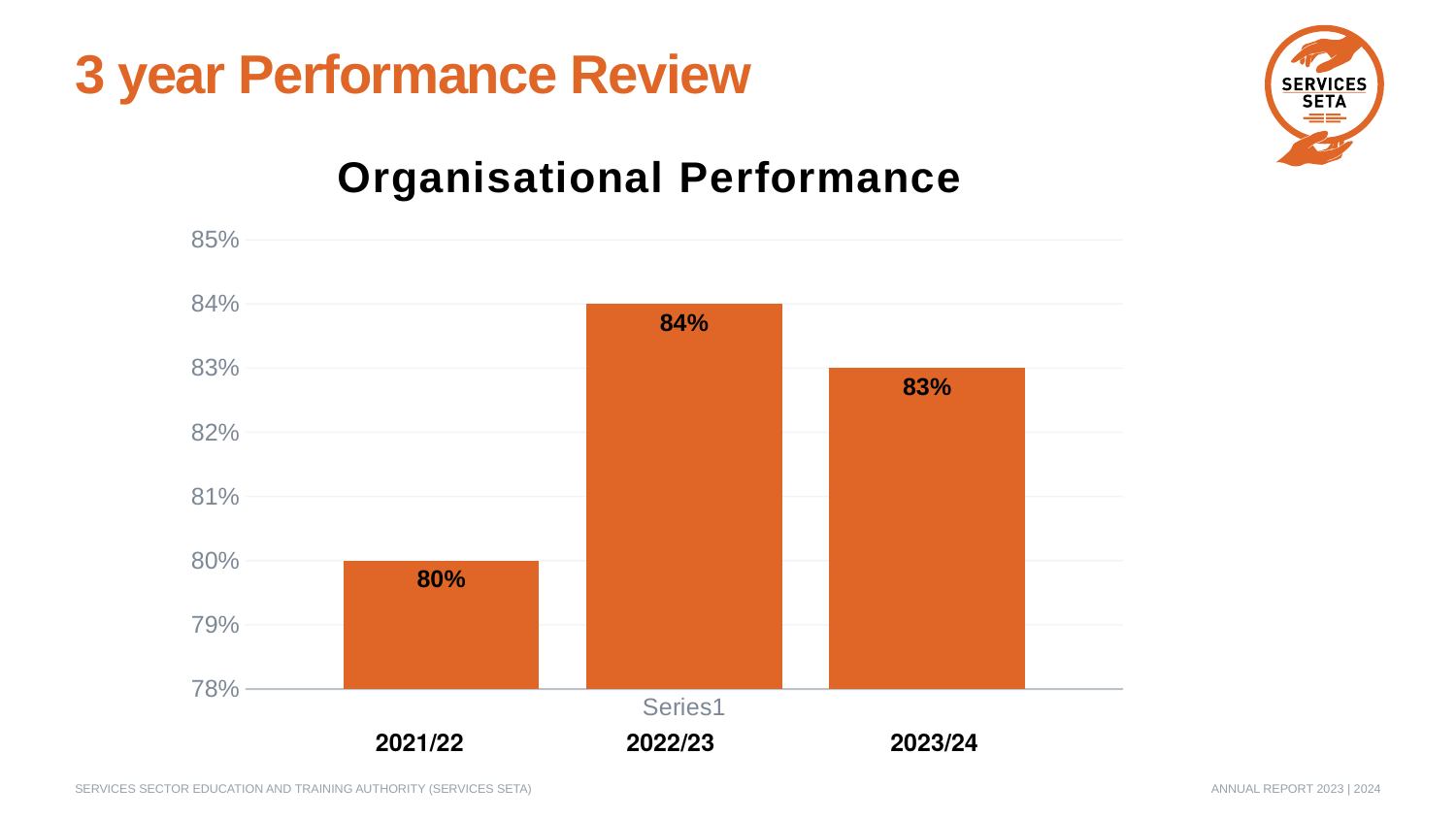

# 3 year Performance Review

### Chart: Organisational Performance

| Category | 2021/22 | 2022/23 | 2023/24 |
|---|---|---|---|
|  | 0.8 | 0.84 | 0.83 |
2021/22
2022/23
2023/24